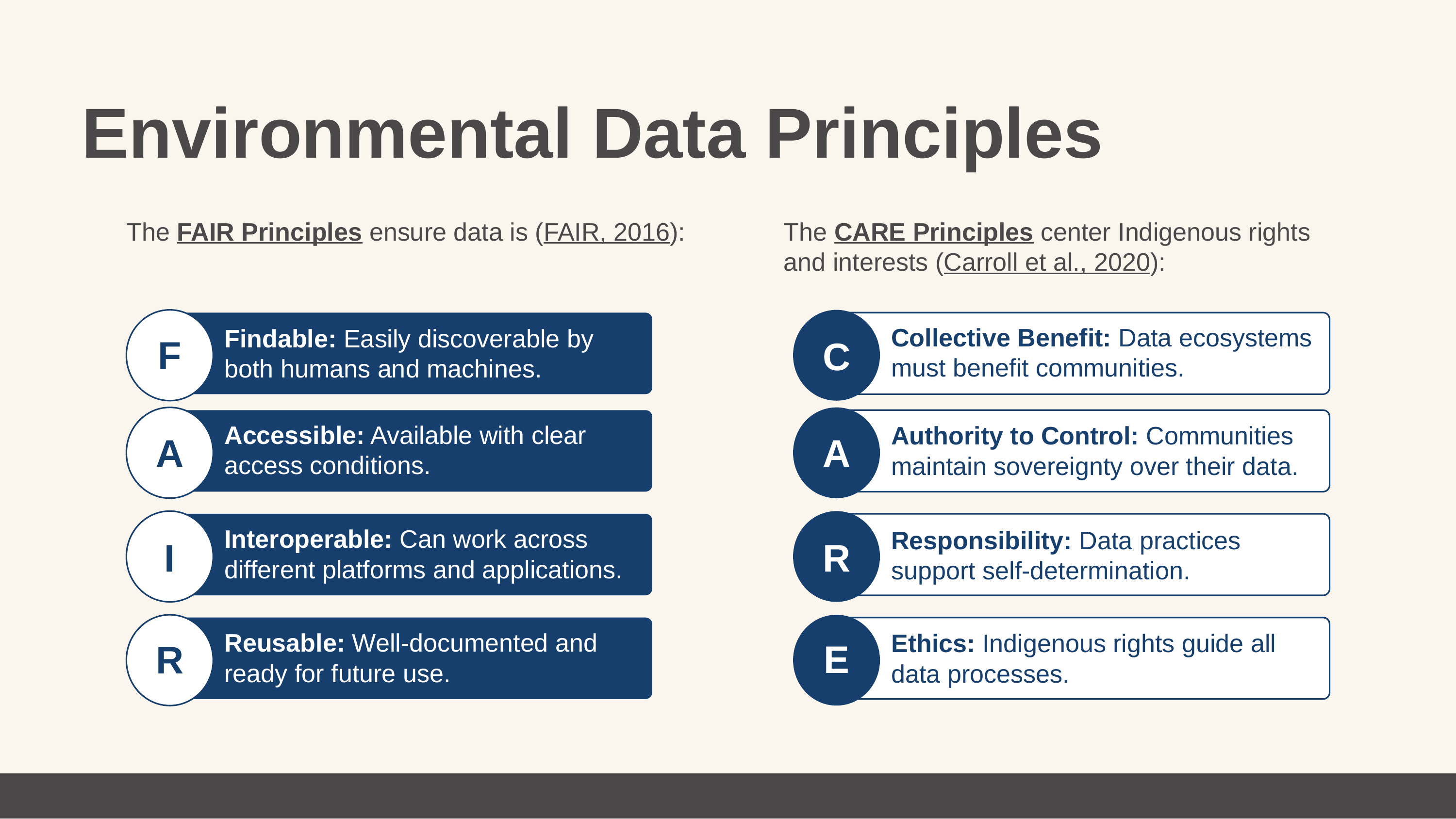

Environmental Data Principles
The FAIR Principles ensure data is (FAIR, 2016):
The CARE Principles center Indigenous rights and interests (Carroll et al., 2020):

F

Findable: Easily discoverable by both humans and machines.

A
Accessible: Available with clear access conditions.

I
Interoperable: Can work across different platforms and applications.

R
Reusable: Well-documented and ready for future use.

C
Collective Benefit: Data ecosystems must benefit communities.

A
Authority to Control: Communities maintain sovereignty over their data.

R
Responsibility: Data practices support self-determination.

E
Ethics: Indigenous rights guide all data processes.